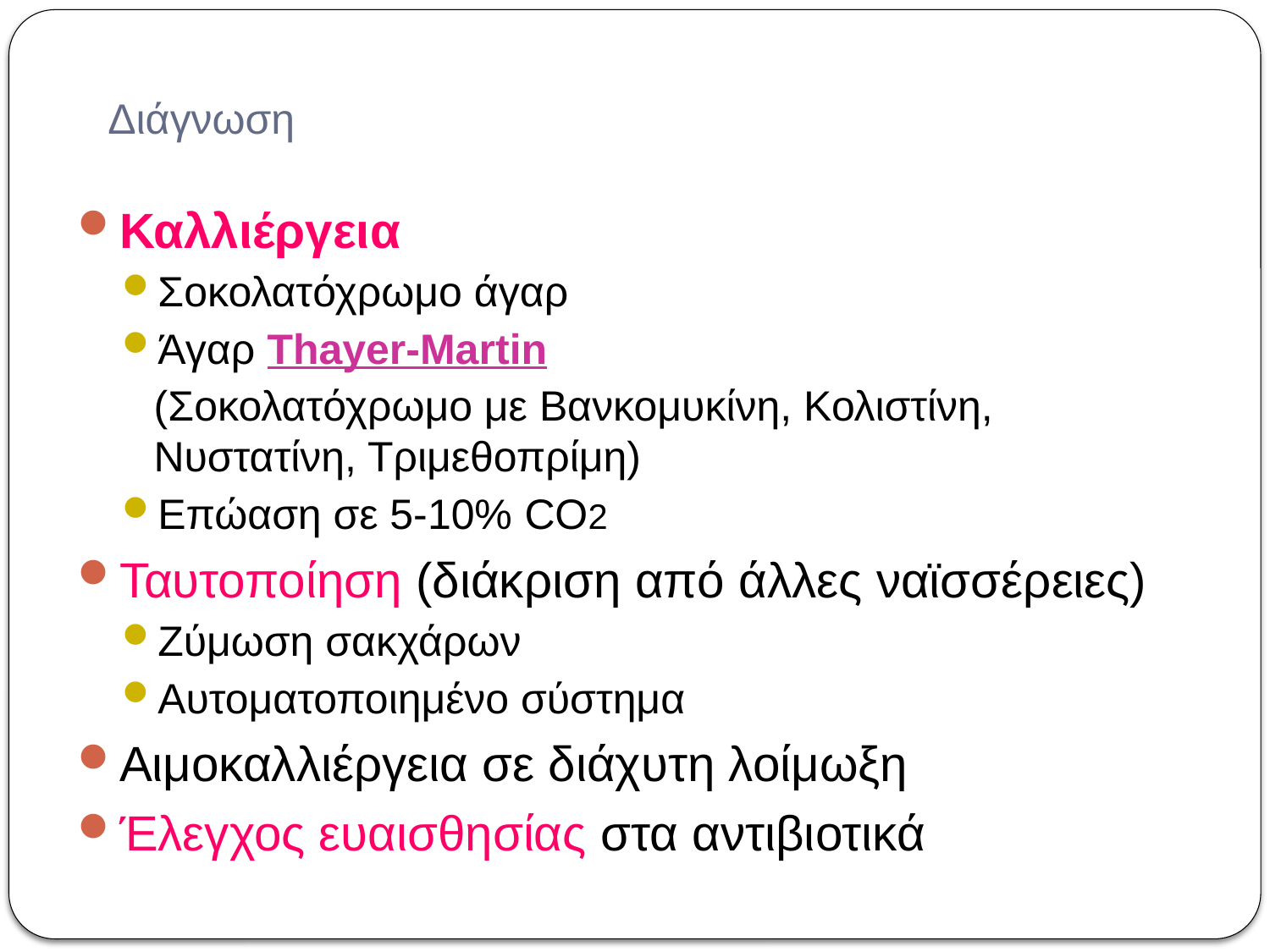

# Διάγνωση
Καλλιέργεια
Σοκολατόχρωμο άγαρ
Άγαρ Thayer-Martin
	(Σοκολατόχρωμο με Βανκομυκίνη, Κολιστίνη, Νυστατίνη, Τριμεθοπρίμη)
Επώαση σε 5-10% CO2
Ταυτοποίηση (διάκριση από άλλες ναϊσσέρειες)
Ζύμωση σακχάρων
Αυτοματοποιημένο σύστημα
Αιμοκαλλιέργεια σε διάχυτη λοίμωξη
Έλεγχος ευαισθησίας στα αντιβιοτικά